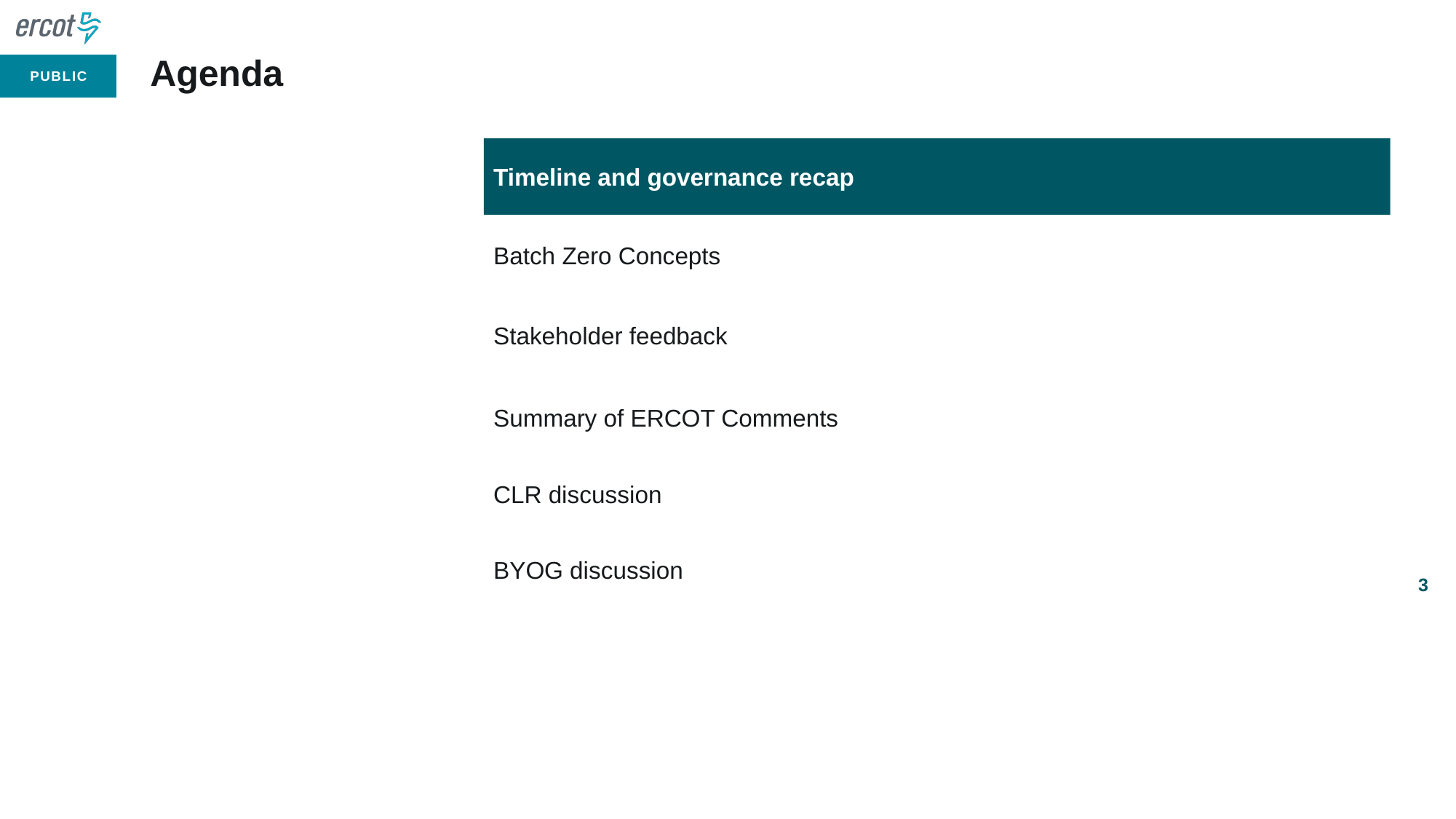

# Agenda
Timeline and governance recap
Batch Zero Concepts
Stakeholder feedback
Summary of ERCOT Comments
CLR discussion
BYOG discussion
3